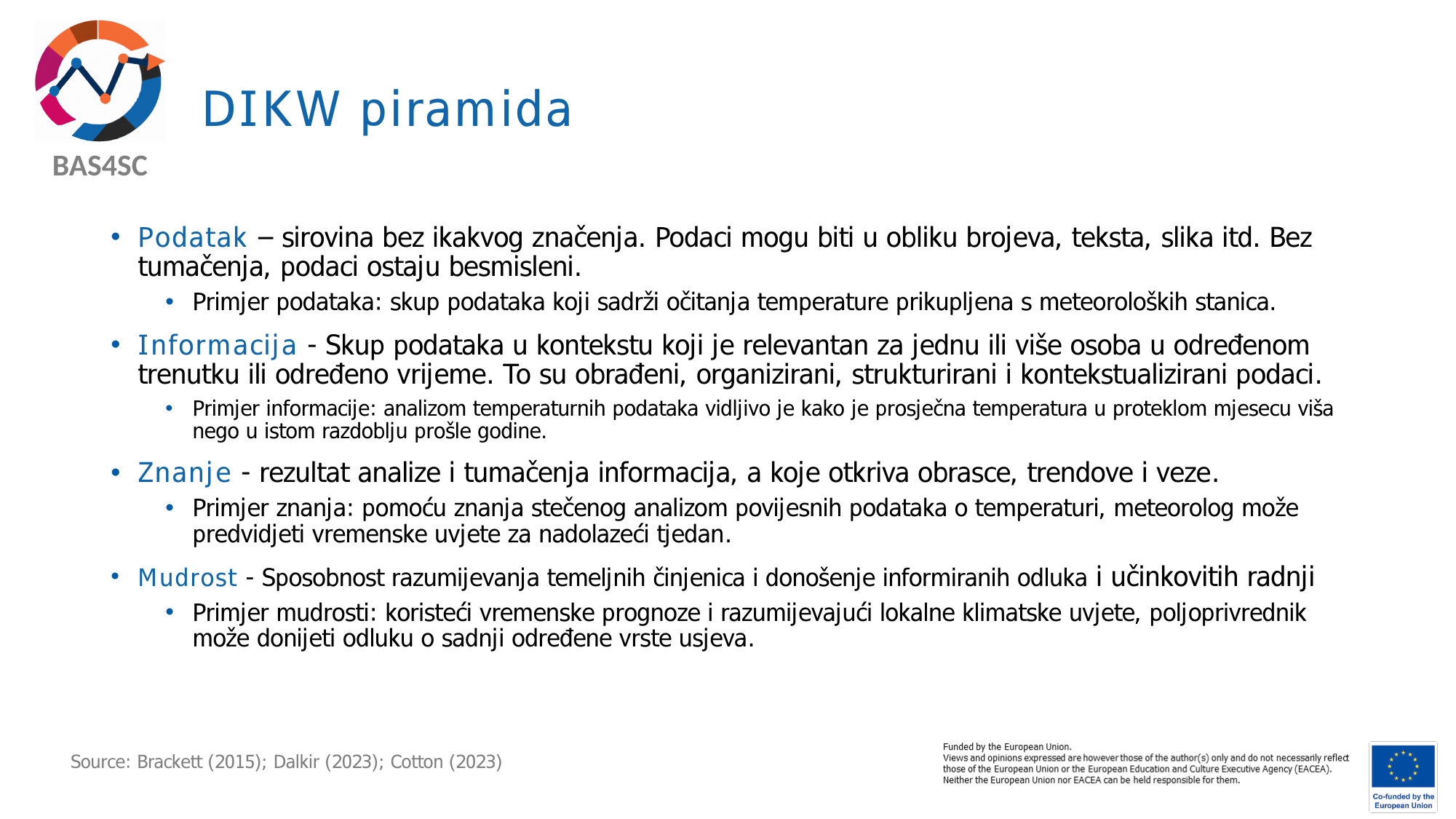

# DIKW piramida
Podatak – sirovina bez ikakvog značenja. Podaci mogu biti u obliku brojeva, teksta, slika itd. Bez tumačenja, podaci ostaju besmisleni.
Primjer podataka: skup podataka koji sadrži očitanja temperature prikupljena s meteoroloških stanica.
Informacija - Skup podataka u kontekstu koji je relevantan za jednu ili više osoba u određenom trenutku ili određeno vrijeme. To su obrađeni, organizirani, strukturirani i kontekstualizirani podaci.
Primjer informacije: analizom temperaturnih podataka vidljivo je kako je prosječna temperatura u proteklom mjesecu viša nego u istom razdoblju prošle godine.
Znanje - rezultat analize i tumačenja informacija, a koje otkriva obrasce, trendove i veze.
Primjer znanja: pomoću znanja stečenog analizom povijesnih podataka o temperaturi, meteorolog može predvidjeti vremenske uvjete za nadolazeći tjedan.
Mudrost - Sposobnost razumijevanja temeljnih činjenica i donošenje informiranih odluka i učinkovitih radnji
Primjer mudrosti: koristeći vremenske prognoze i razumijevajući lokalne klimatske uvjete, poljoprivrednik može donijeti odluku o sadnji određene vrste usjeva.
Source: Brackett (2015); Dalkir (2023); Cotton (2023)